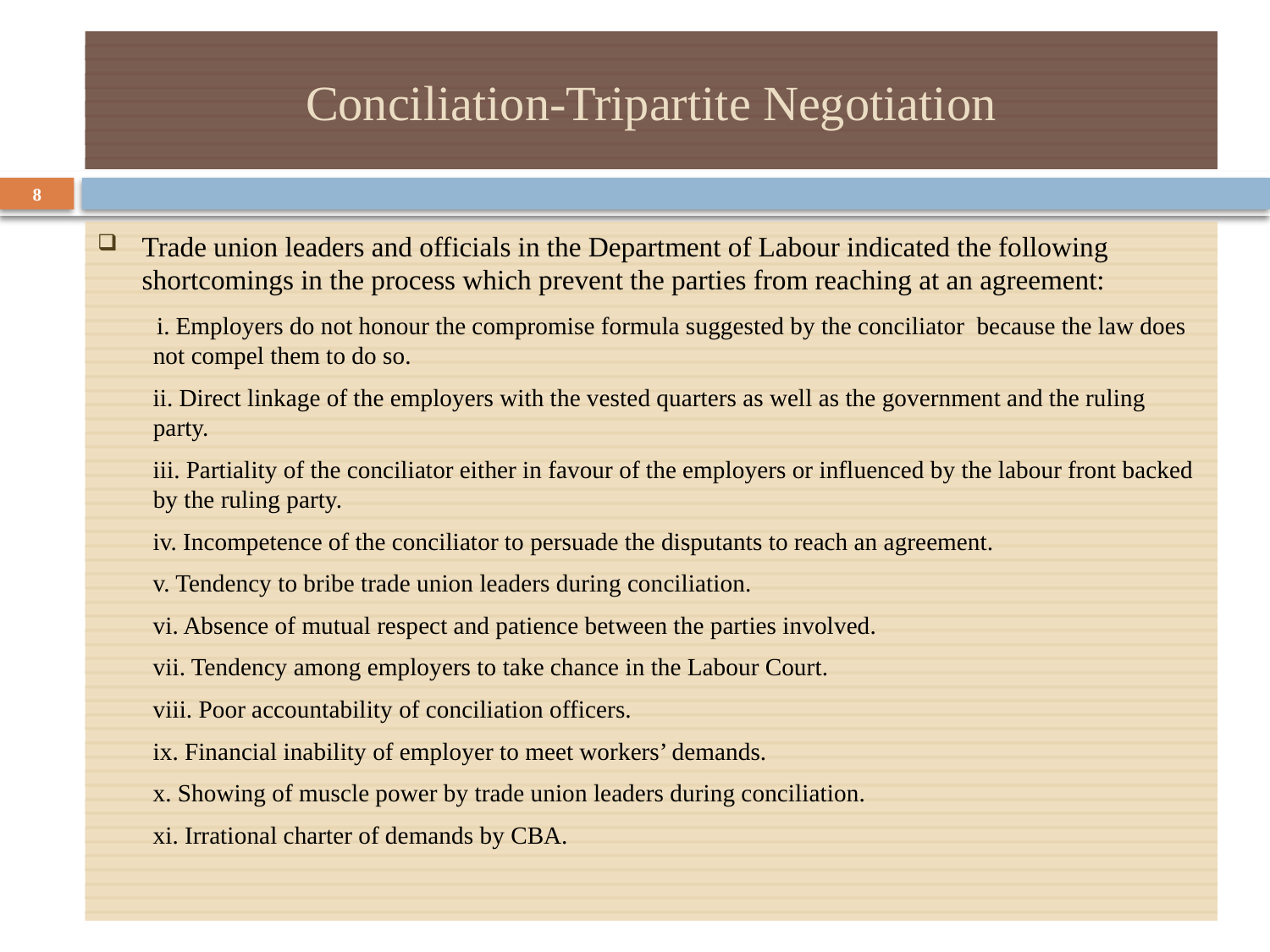

# Conciliation-Tripartite Negotiation
8
Trade union leaders and officials in the Department of Labour indicated the following shortcomings in the process which prevent the parties from reaching at an agreement:
         i. Employers do not honour the compromise formula suggested by the conciliator  because the law does not compel them to do so.
         ii. Direct linkage of the employers with the vested quarters as well as the government and the ruling party.
         iii. Partiality of the conciliator either in favour of the employers or influenced by the labour front backed by the ruling party.
         iv. Incompetence of the conciliator to persuade the disputants to reach an agreement.
         v. Tendency to bribe trade union leaders during conciliation.
         vi. Absence of mutual respect and patience between the parties involved.
         vii. Tendency among employers to take chance in the Labour Court.
         viii. Poor accountability of conciliation officers.
         ix. Financial inability of employer to meet workers’ demands.
         x. Showing of muscle power by trade union leaders during conciliation.
         xi. Irrational charter of demands by CBA.